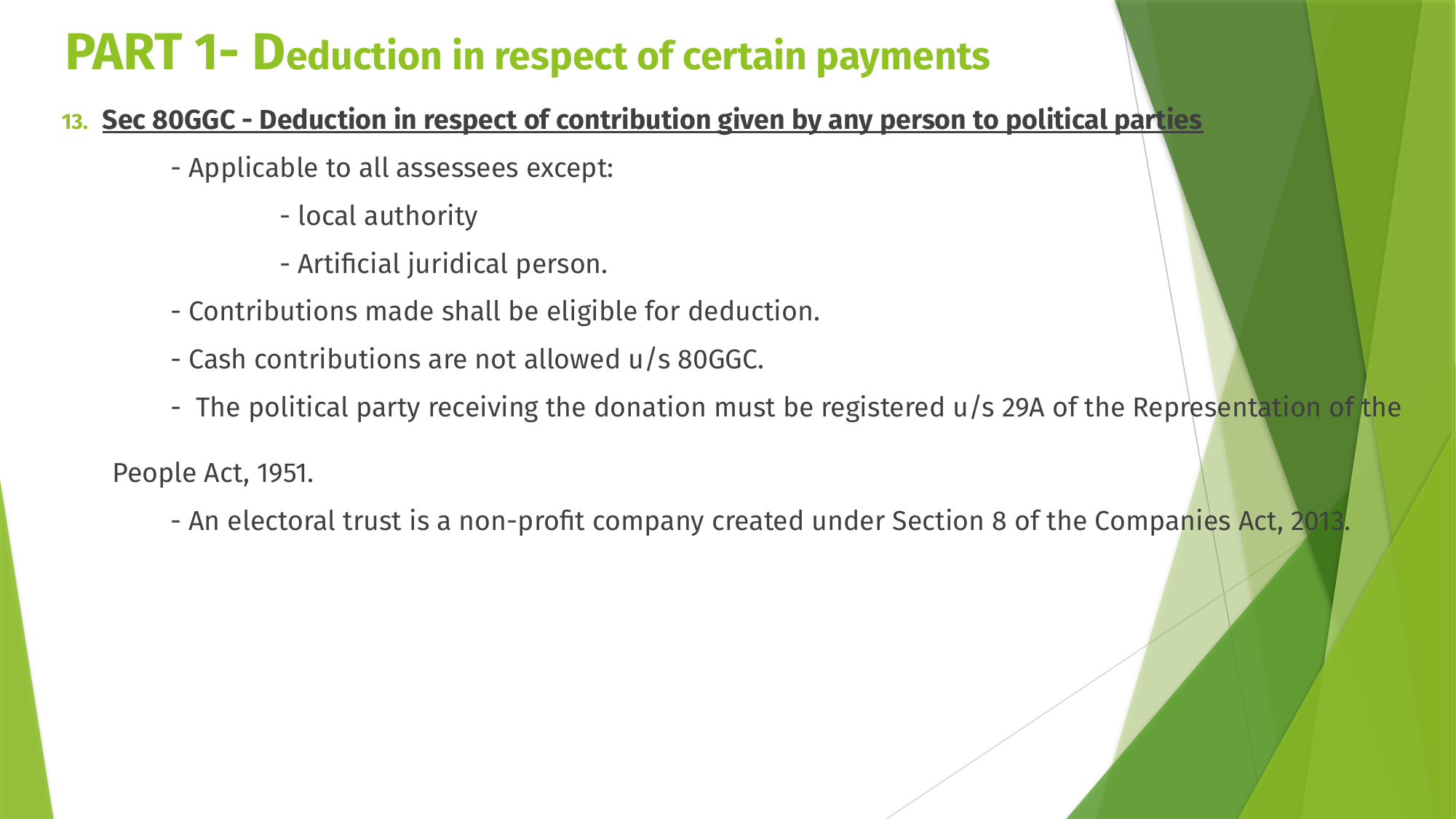

# PART 1- Deduction in respect of certain payments
Sec 80GGC - Deduction in respect of contribution given by any person to political parties
	- Applicable to all assessees except:
		- local authority
		- Artificial juridical person.
	- Contributions made shall be eligible for deduction.
	- Cash contributions are not allowed u/s 80GGC.
	-  The political party receiving the donation must be registered u/s 29A of the Representation of the
       People Act, 1951.
	- An electoral trust is a non-profit company created under Section 8 of the Companies Act, 2013.